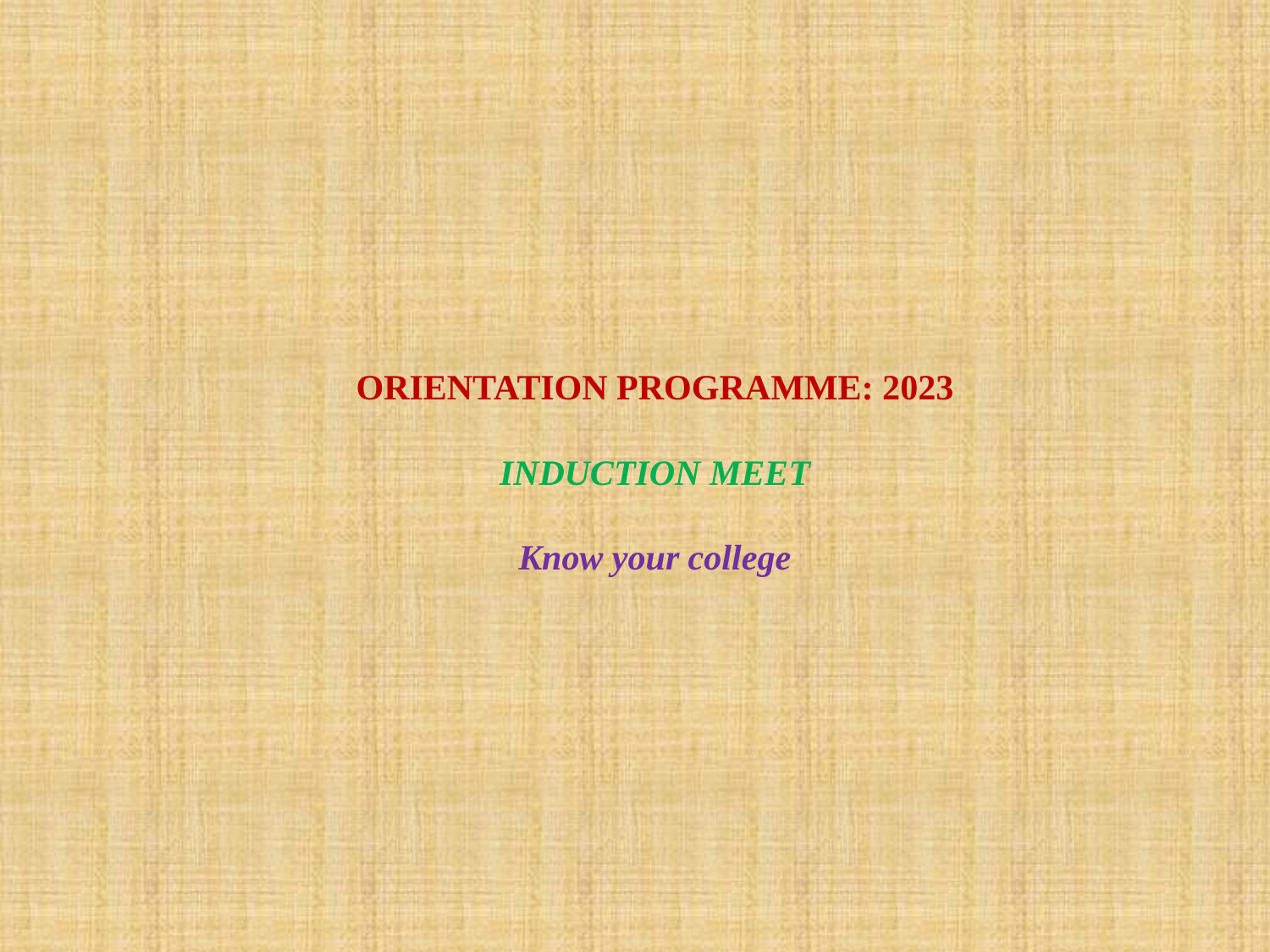

# ORIENTATION PROGRAMME: 2023 INDUCTION MEET Know your college